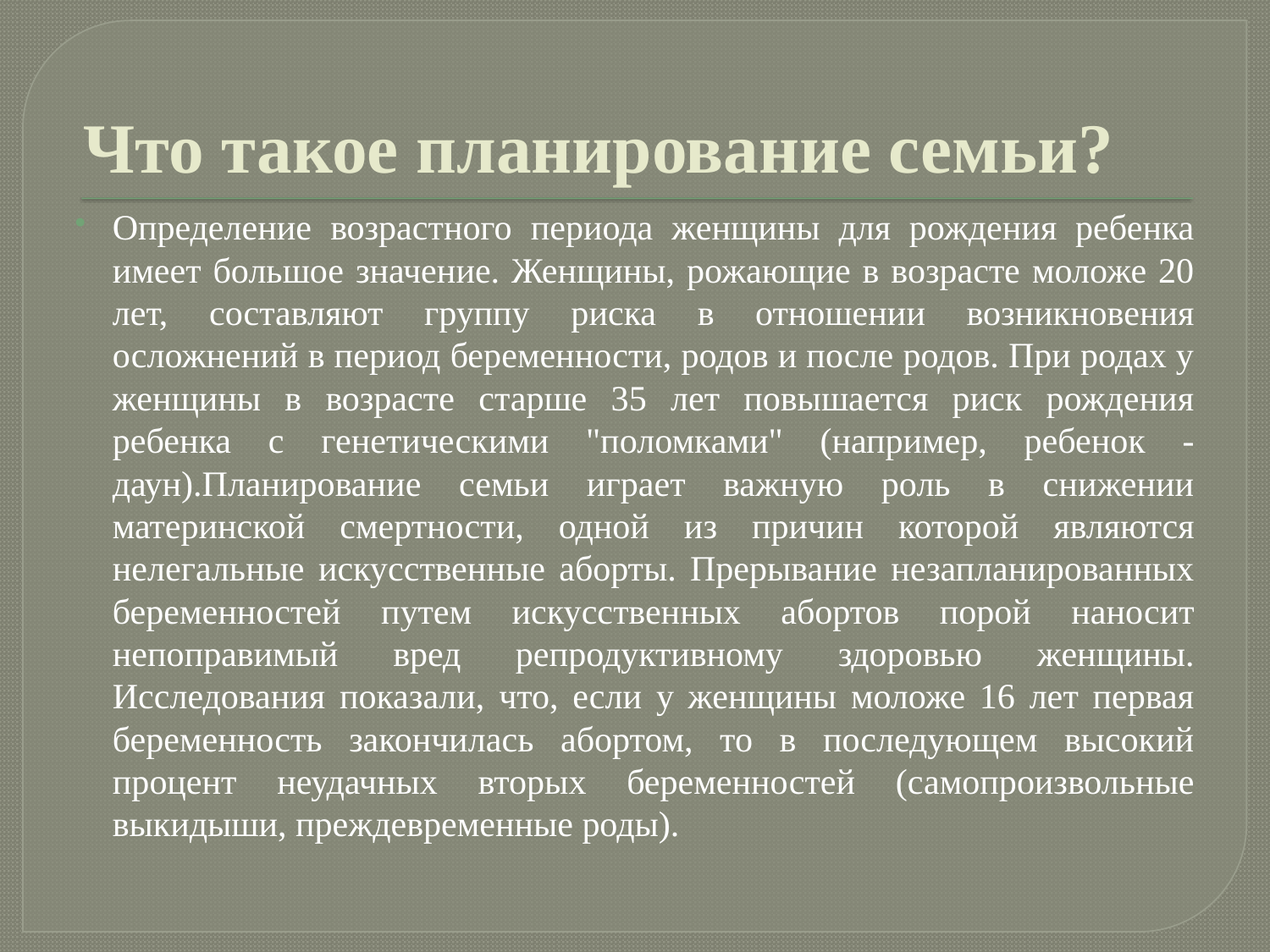

# Что такое планирование семьи?
Определение возрастного периода женщины для рождения ребенка имеет большое значение. Женщины, рожающие в возрасте моложе 20 лет, составляют группу риска в отношении возникновения осложнений в период беременности, родов и после родов. При родах у женщины в возрасте старше 35 лет повышается риск рождения ребенка с генетическими "поломками" (например, ребенок - даун).Планирование семьи играет важную роль в снижении материнской смертности, одной из причин которой являются нелегальные искусственные аборты. Прерывание незапланированных беременностей путем искусственных абортов порой наносит непоправимый вред репродуктивному здоровью женщины. Исследования показали, что, если у женщины моложе 16 лет первая беременность закончилась абортом, то в последующем высокий процент неудачных вторых беременностей (самопроизвольные выкидыши, преждевременные роды).